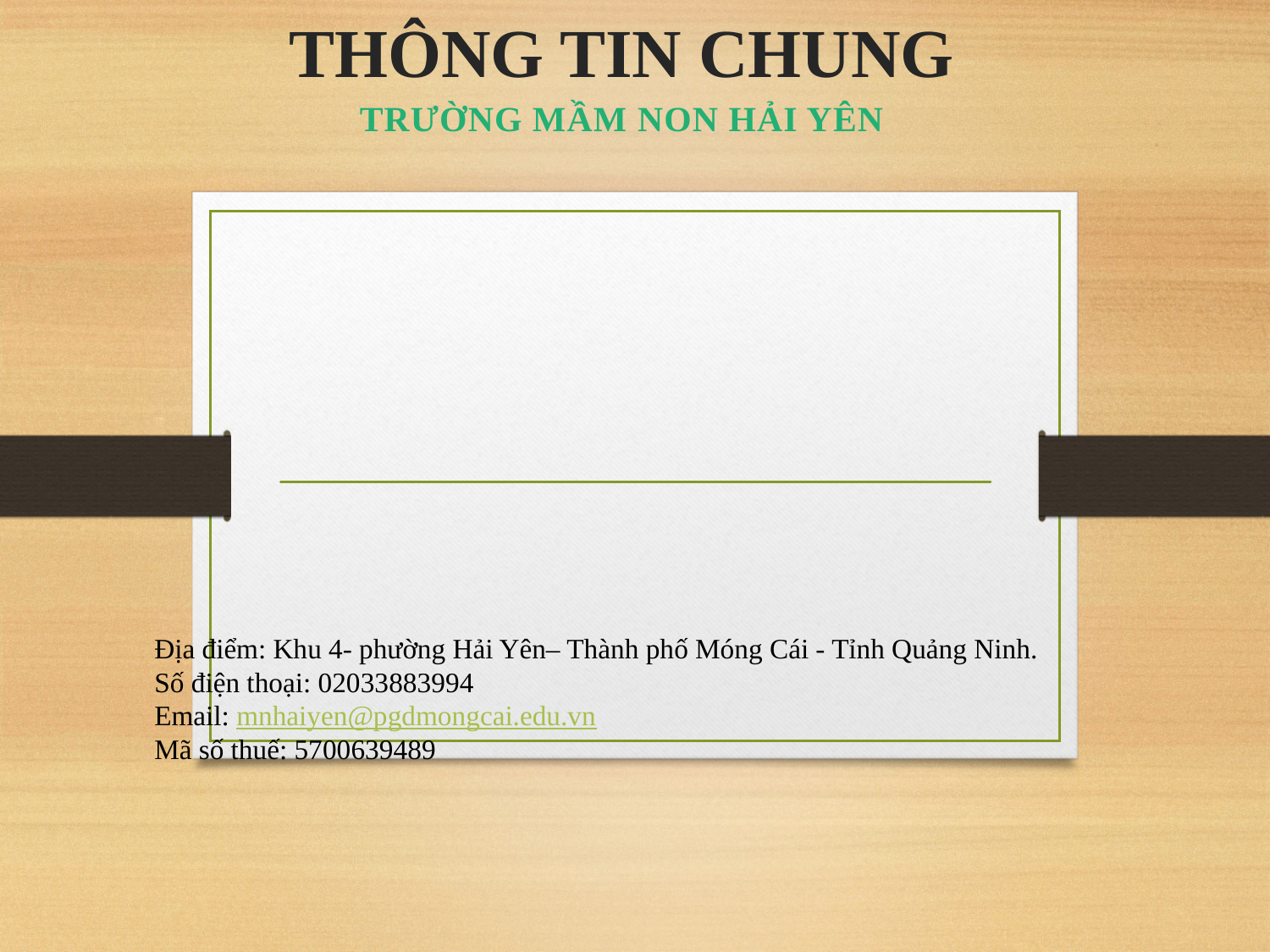

# THÔNG TIN CHUNG
TRƯỜNG MẦM NON HẢI YÊN
Địa điểm: Khu 4- phường Hải Yên– Thành phố Móng Cái - Tỉnh Quảng Ninh.
Số điện thoại: 02033883994
Email: mnhaiyen@pgdmongcai.edu.vn
Mã số thuế: 5700639489